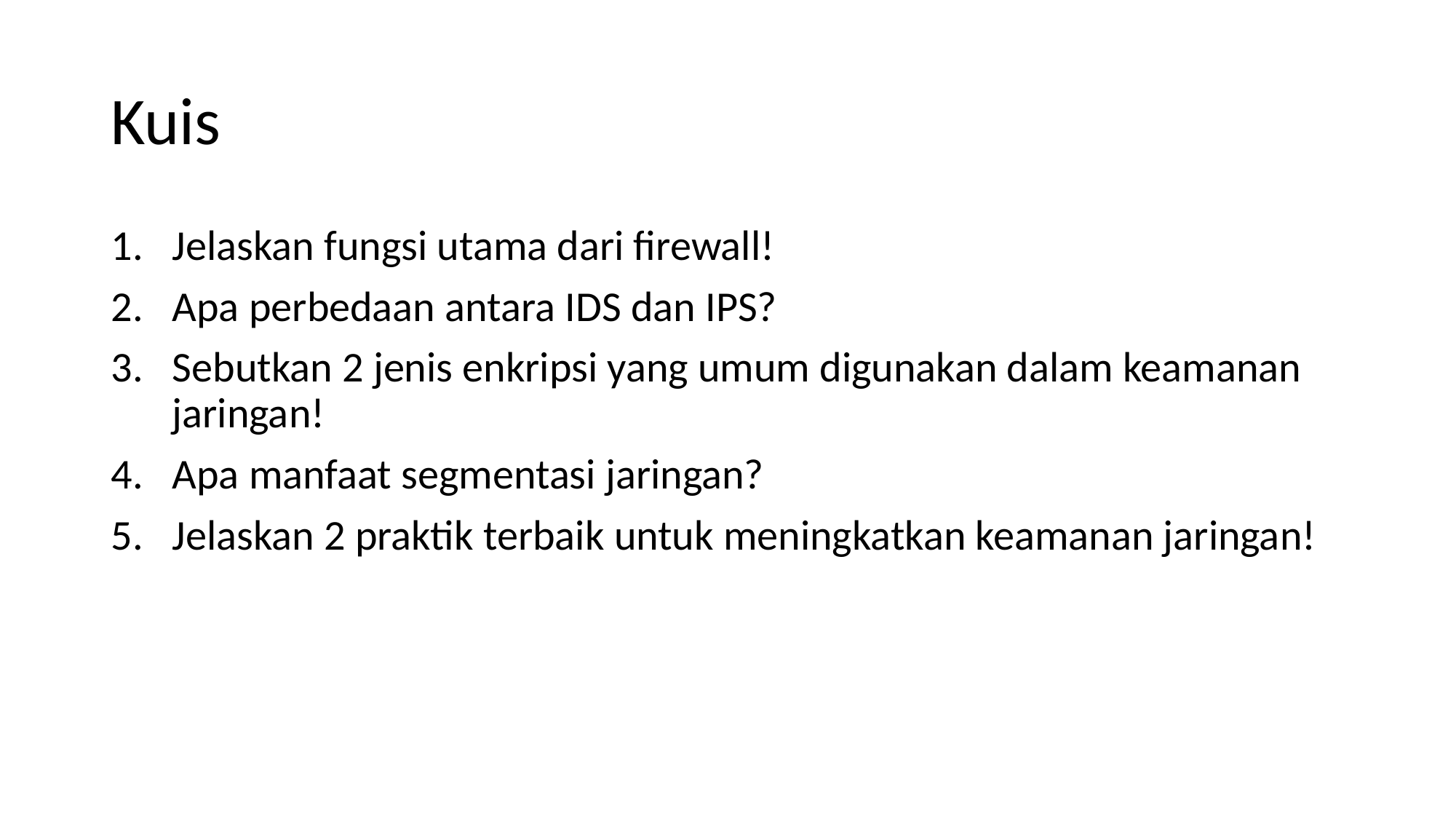

# Kuis
Jelaskan fungsi utama dari firewall!
Apa perbedaan antara IDS dan IPS?
Sebutkan 2 jenis enkripsi yang umum digunakan dalam keamanan jaringan!
Apa manfaat segmentasi jaringan?
Jelaskan 2 praktik terbaik untuk meningkatkan keamanan jaringan!